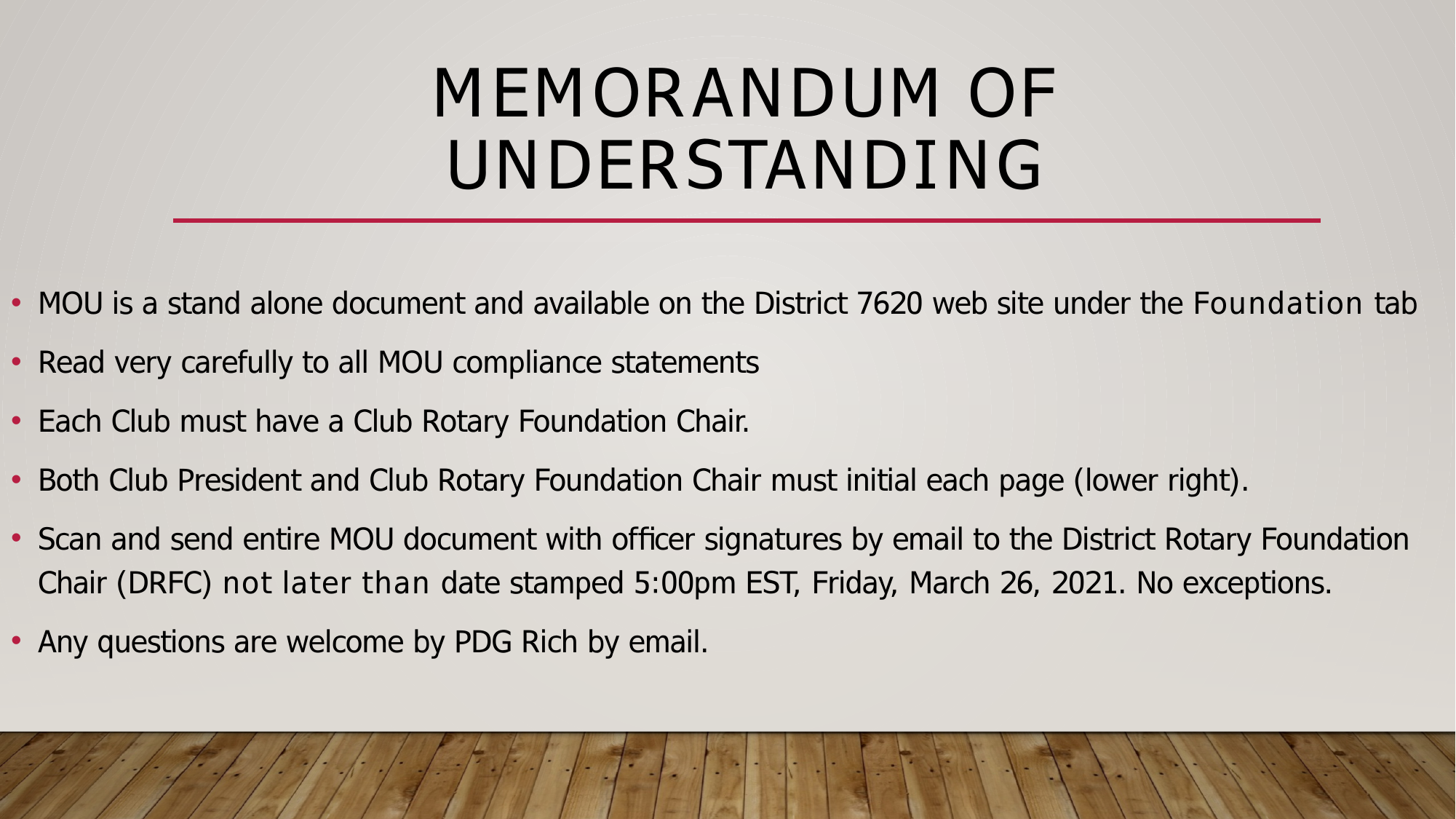

# Memorandum of Understanding

MOU is a stand alone document and available on the District 7620 web site under the Foundation tab
Read very carefully to all MOU compliance statements
Each Club must have a Club Rotary Foundation Chair.
Both Club President and Club Rotary Foundation Chair must initial each page (lower right).
Scan and send entire MOU document with officer signatures by email to the District Rotary Foundation Chair (DRFC) not later than date stamped 5:00pm EST, Friday, March 26, 2021. No exceptions.
Any questions are welcome by PDG Rich by email.